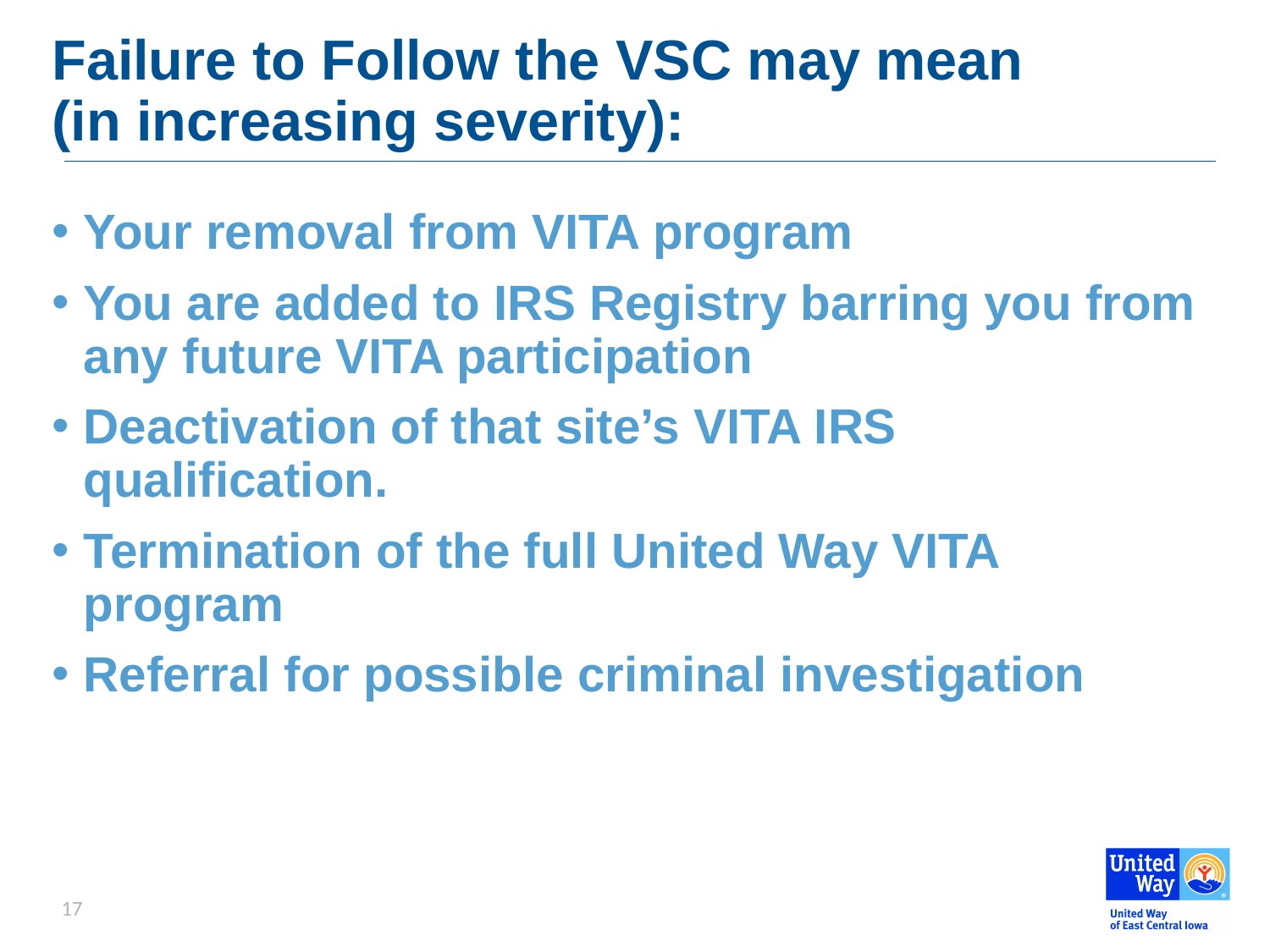

# Failure to Follow the VSC may mean (in increasing severity):
Your removal from VITA program
You are added to IRS Registry barring you from any future VITA participation
Deactivation of that site’s VITA IRS qualification.
Termination of the full United Way VITA program
Referral for possible criminal investigation
17